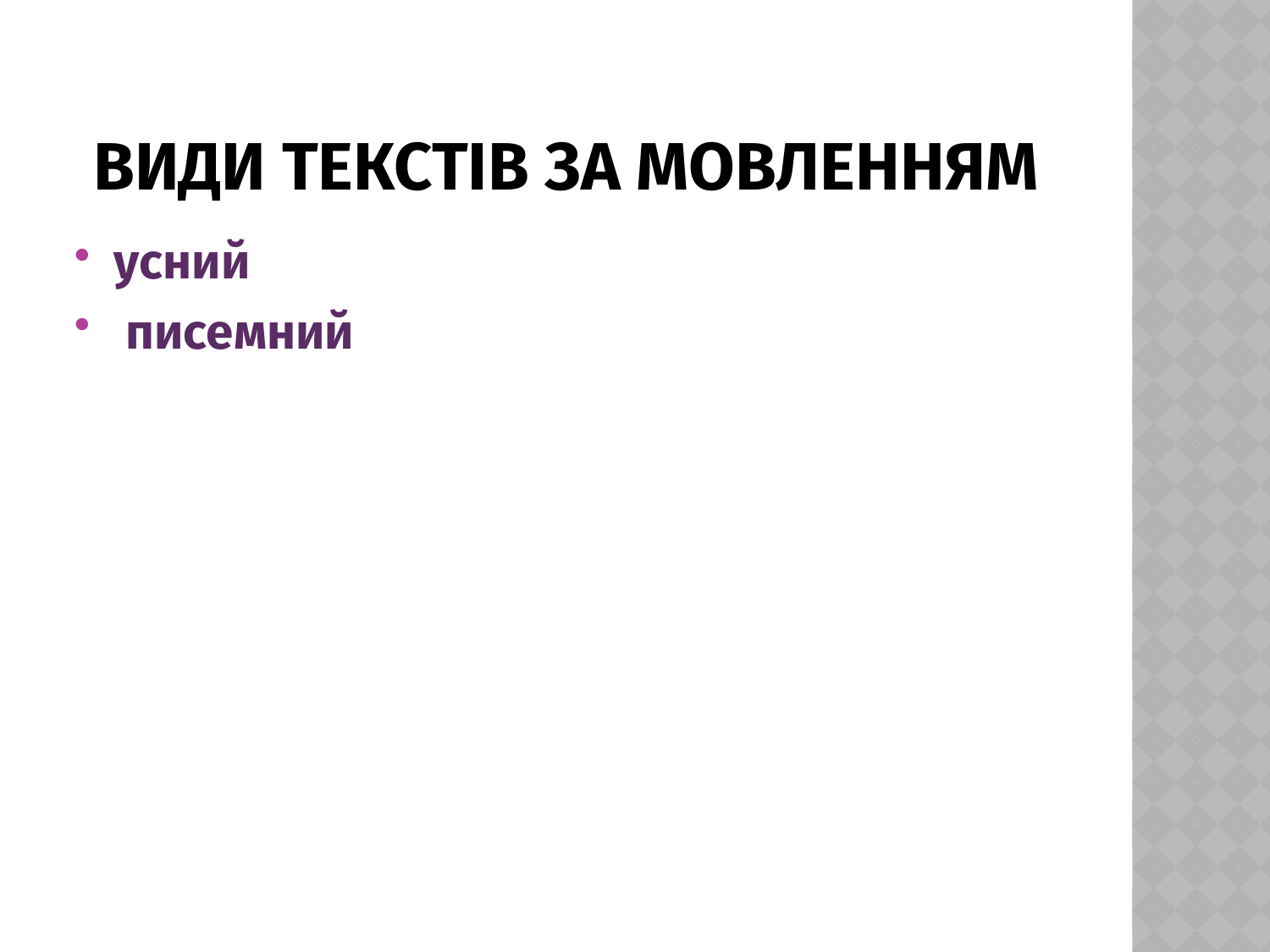

# ВИДИ ТЕКСТІВ ЗА МОВЛЕННЯМ
усний
 писемний